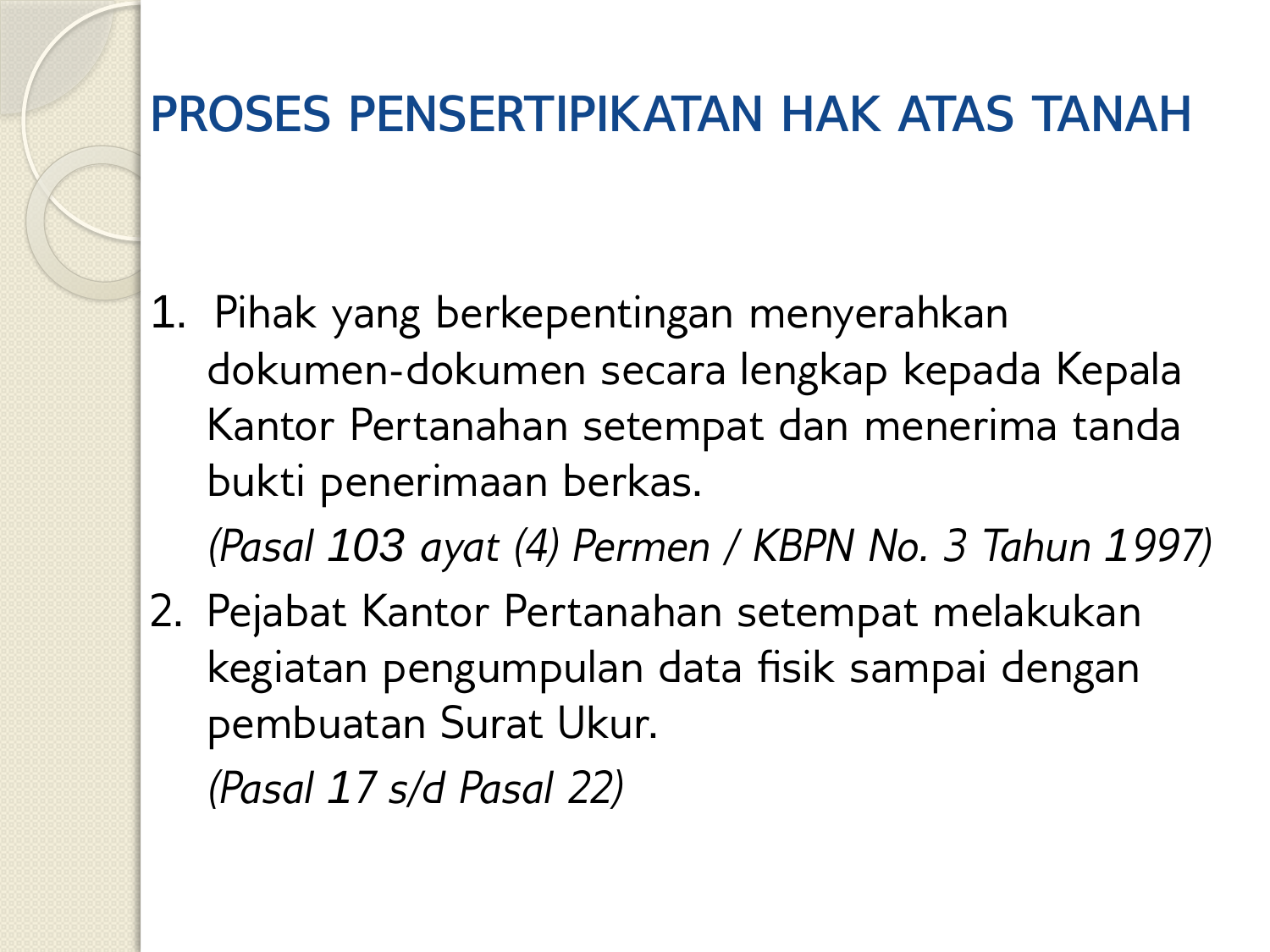

# PROSES PENSERTIPIKATAN HAK ATAS TANAH
1.  Pihak yang berkepentingan menyerahkan dokumen-dokumen secara lengkap kepada Kepala Kantor Pertanahan setempat dan menerima tanda bukti penerimaan berkas.
	(Pasal 103 ayat (4) Permen / KBPN No. 3 Tahun 1997)
2.	Pejabat Kantor Pertanahan setempat melakukan kegiatan pengumpulan data fisik sampai dengan pembuatan Surat Ukur.
	(Pasal 17 s/d Pasal 22)